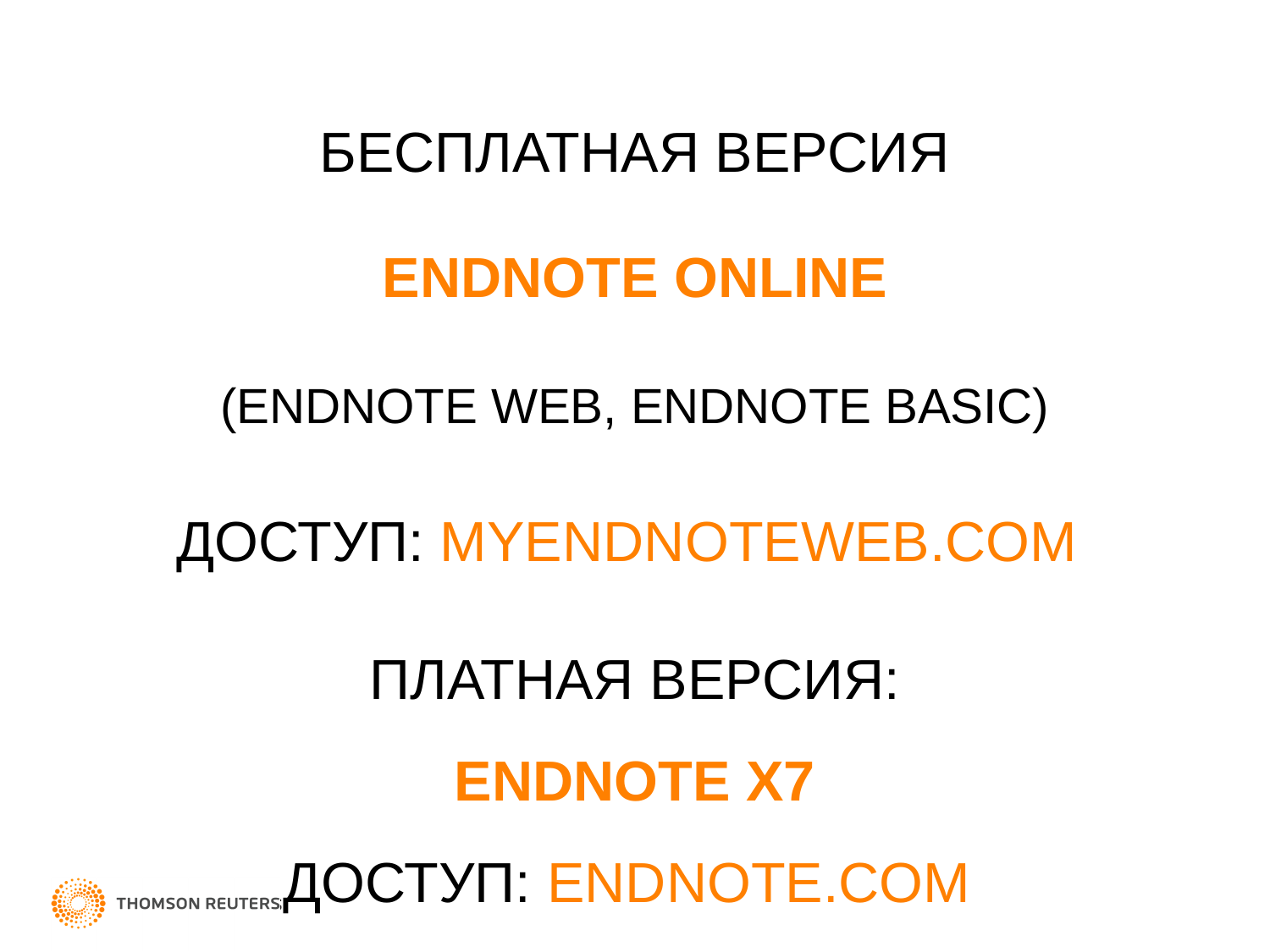

БЕСПЛАТНАЯ ВЕРСИЯ
ENDNOTE ONLINE
(ENDNOTE WEB, ENDNOTE BASIC)

ДОСТУП: MYENDNOTEWEB.COM
ПЛАТНАЯ ВЕРСИЯ:
ENDNOTE X7
ДОСТУП: ENDNOTE.COM